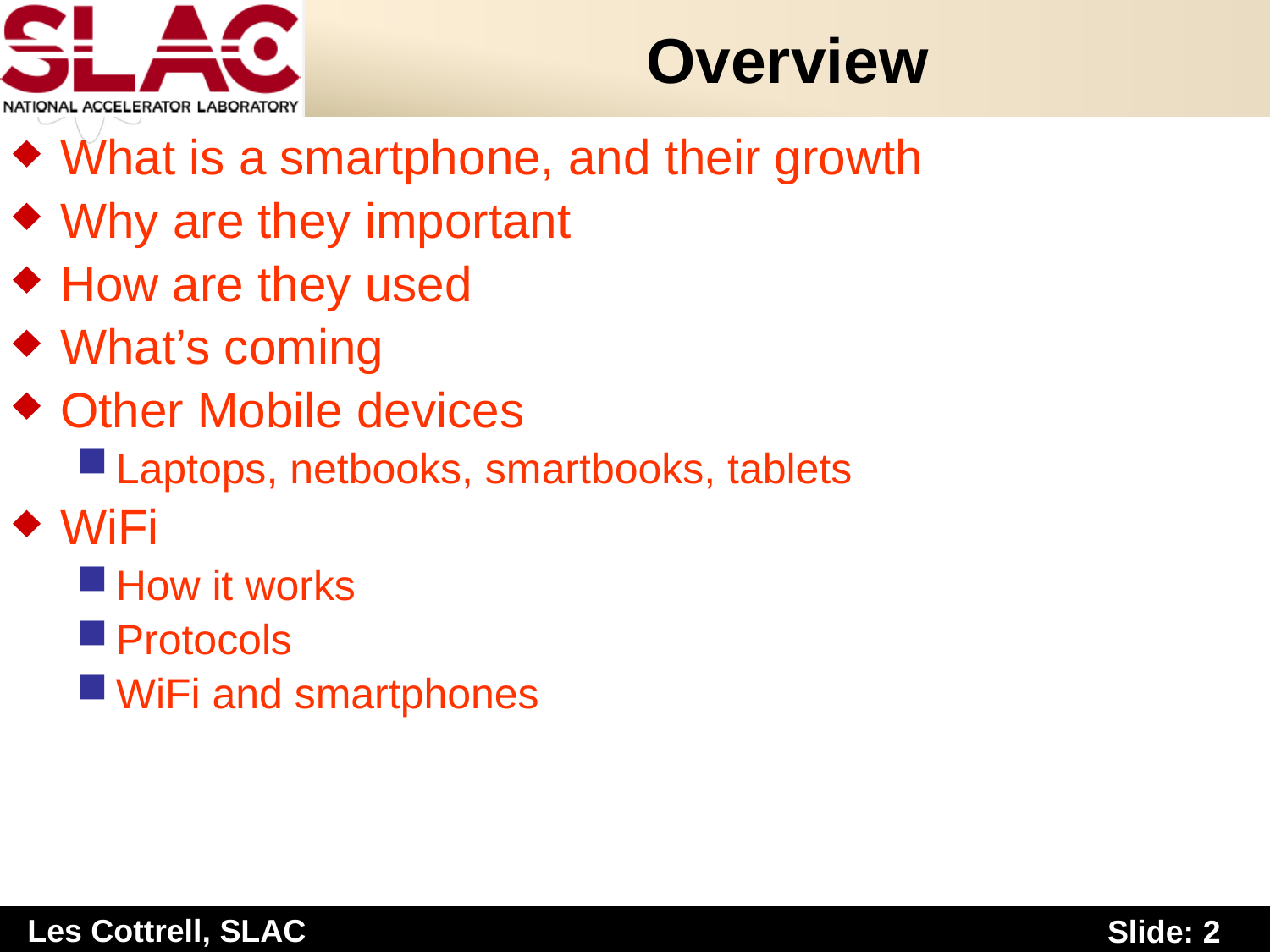

# Overview
What is a smartphone, and their growth
Why are they important
How are they used
What’s coming
Other Mobile devices
Laptops, netbooks, smartbooks, tablets
WiFi
How it works
Protocols
WiFi and smartphones